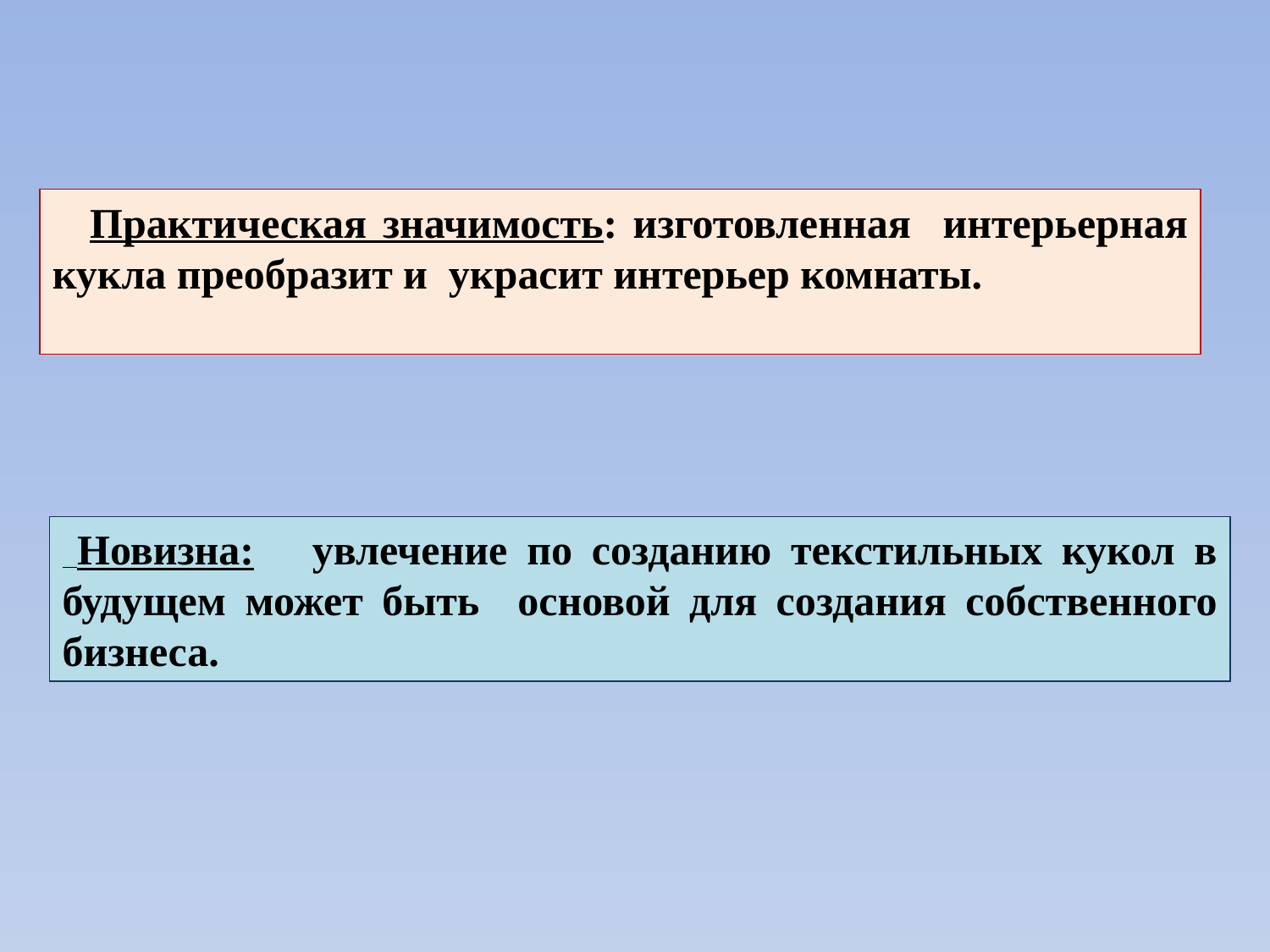

Практическая значимость: изготовленная  интерьерная кукла преобразит и  украсит интерьер комнаты.

 Новизна:   увлечение по созданию текстильных кукол в будущем может быть  основой для создания собственного бизнеса.